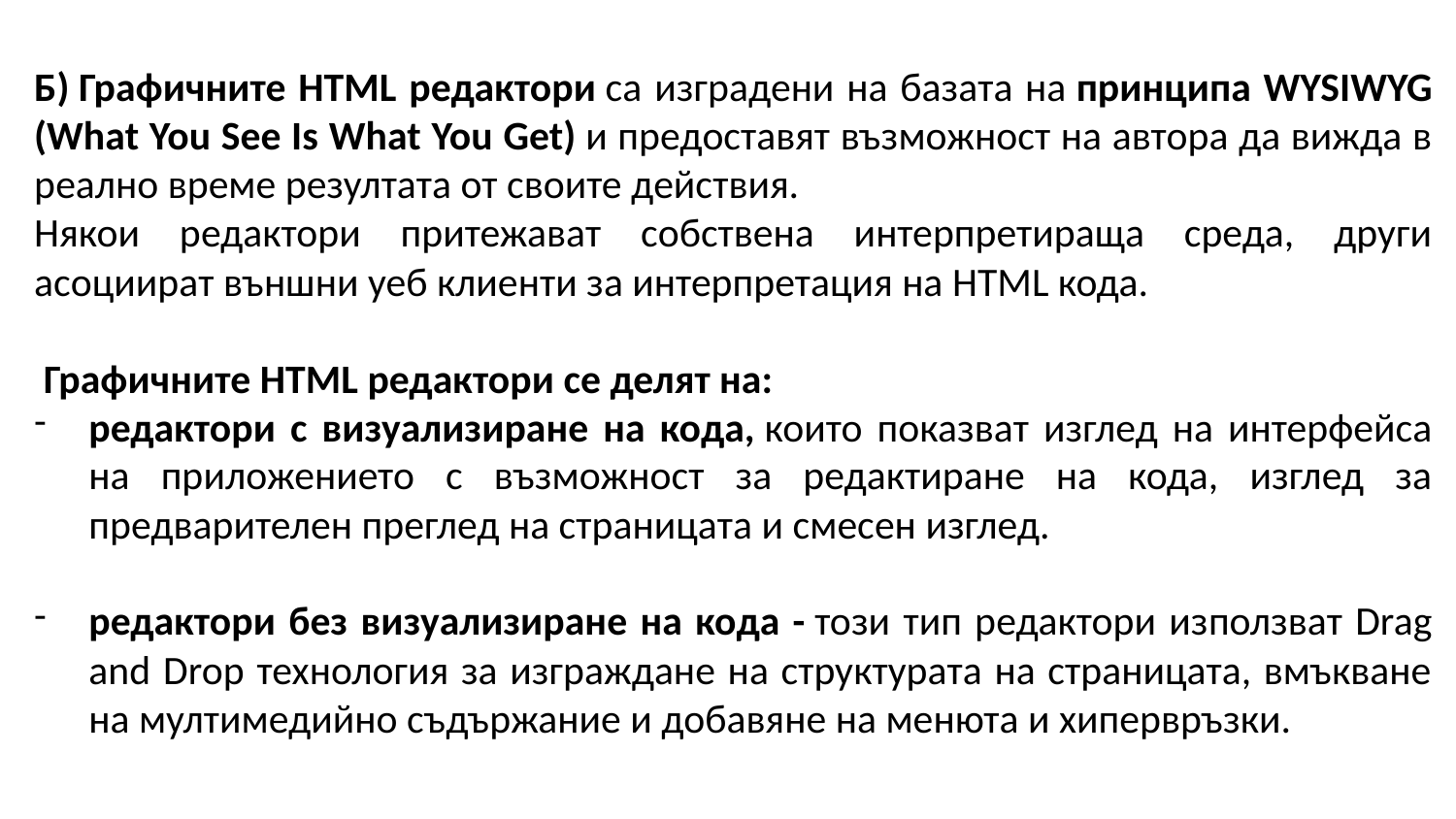

Б) Графичните HTML редактори са изградени на базата на принципа WYSIWYG (What You See Is What You Get) и предоставят възможност на автора да вижда в реално време резултата от своите действия.
Някои редактори притежават собствена интерпретираща среда, други асоциират външни уеб клиенти за интерпретация на HTML кода.

 Графичните HTML редактори се делят на:
редактори с визуализиране на кода, които показват изглед на интерфейса на приложението с възможност за редактиране на кода, изглед за предварителен преглед на страницата и смесен изглед.

редактори без визуализиране на кода - този тип редактори из­ползват Drag and Drop технология за изграждане на структурата на страницата, вмъкване на мултимедийно съдържание и добавя­не на менюта и хипервръзки.